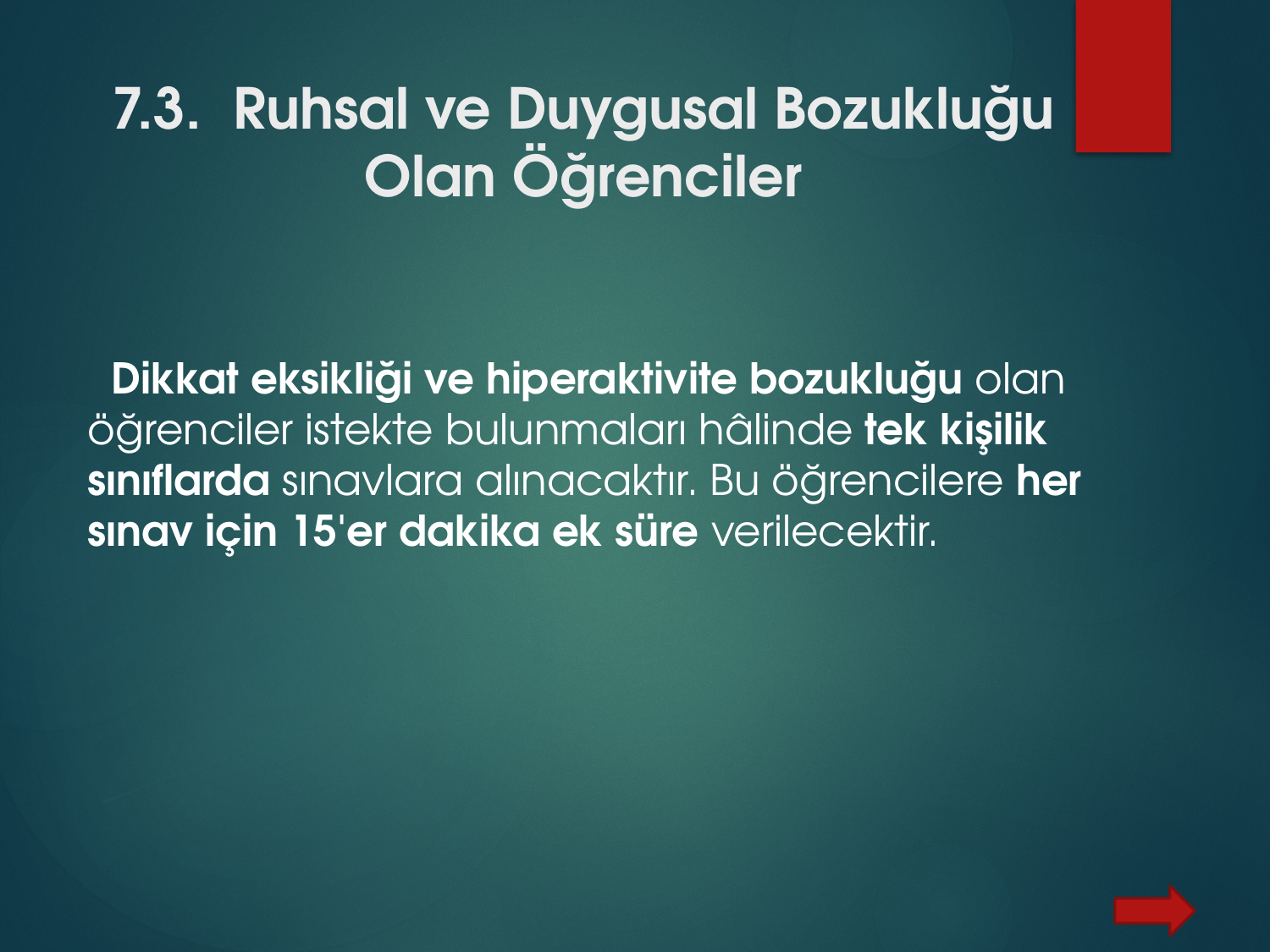

# 7.3.  Ruhsal ve Duygusal Bozukluğu Olan Öğrenciler

  Dikkat eksikliği ve hiperaktivite bozukluğu olan öğrenciler istekte bulunmaları hâlinde tek kişilik sınıflarda sınavlara alınacaktır. Bu öğrencilere her sınav için 15'er dakika ek süre verilecektir.